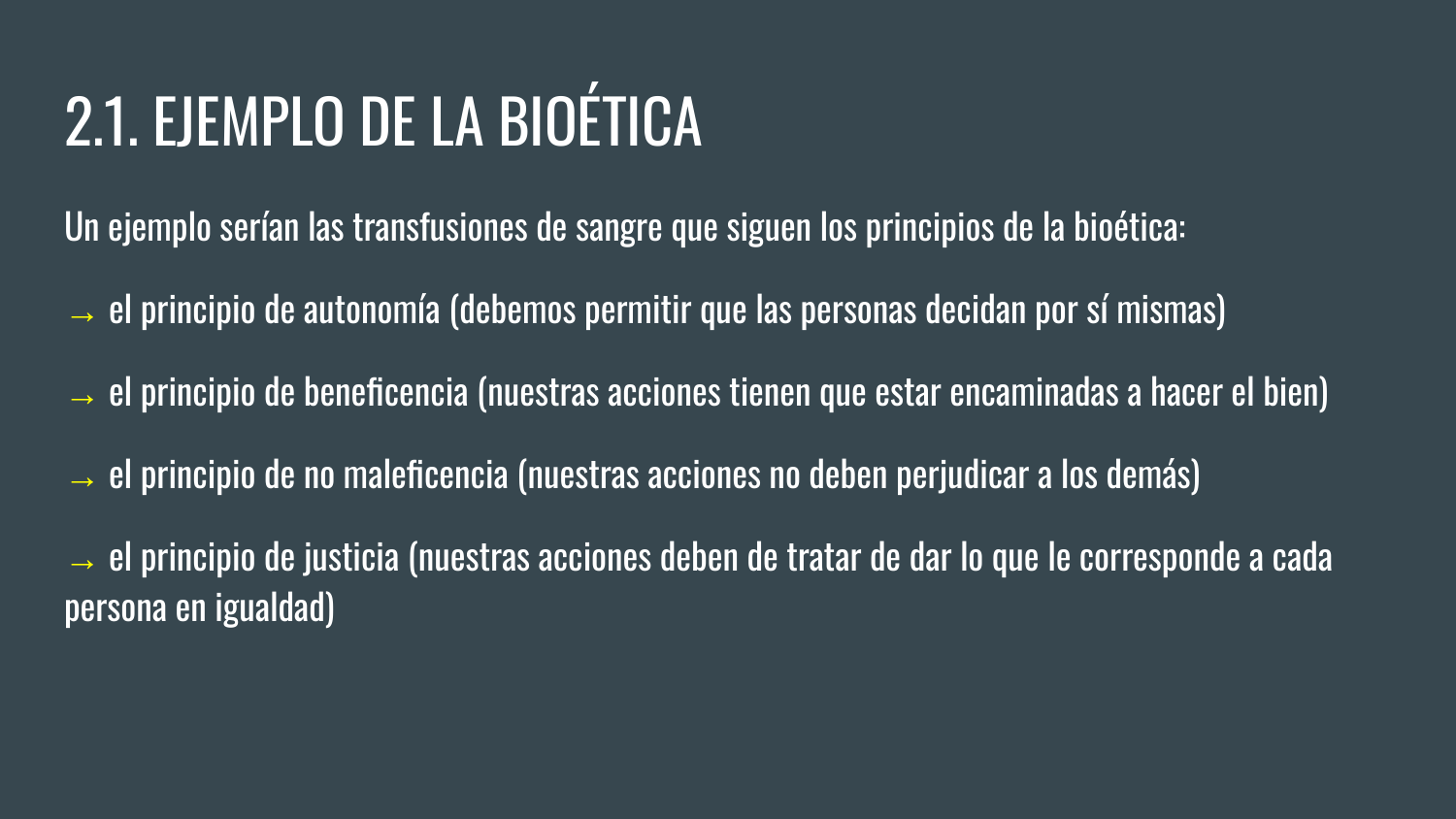

# 2.1. EJEMPLO DE LA BIOÉTICA
Un ejemplo serían las transfusiones de sangre que siguen los principios de la bioética:
→ el principio de autonomía (debemos permitir que las personas decidan por sí mismas)
→ el principio de beneficencia (nuestras acciones tienen que estar encaminadas a hacer el bien)
→ el principio de no maleficencia (nuestras acciones no deben perjudicar a los demás)
→ el principio de justicia (nuestras acciones deben de tratar de dar lo que le corresponde a cada       persona en igualdad)